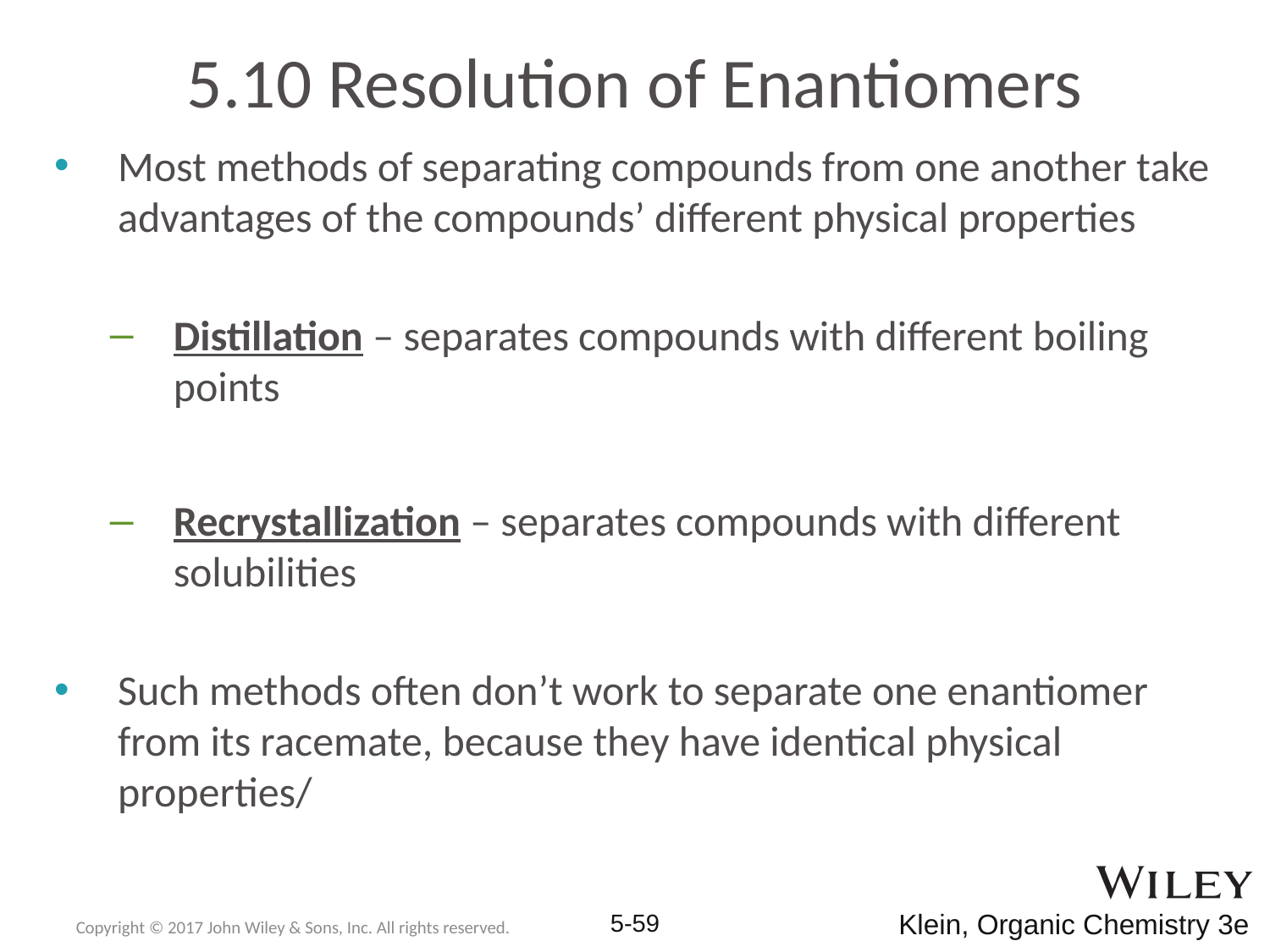

# 5.10 Resolution of Enantiomers
Most methods of separating compounds from one another take advantages of the compounds’ different physical properties

Distillation – separates compounds with different boiling points

Recrystallization – separates compounds with different solubilities

Such methods often don’t work to separate one enantiomer from its racemate, because they have identical physical properties/
Klein, Organic Chemistry 3e
Copyright © 2017 John Wiley & Sons, Inc. All rights reserved.
5-59